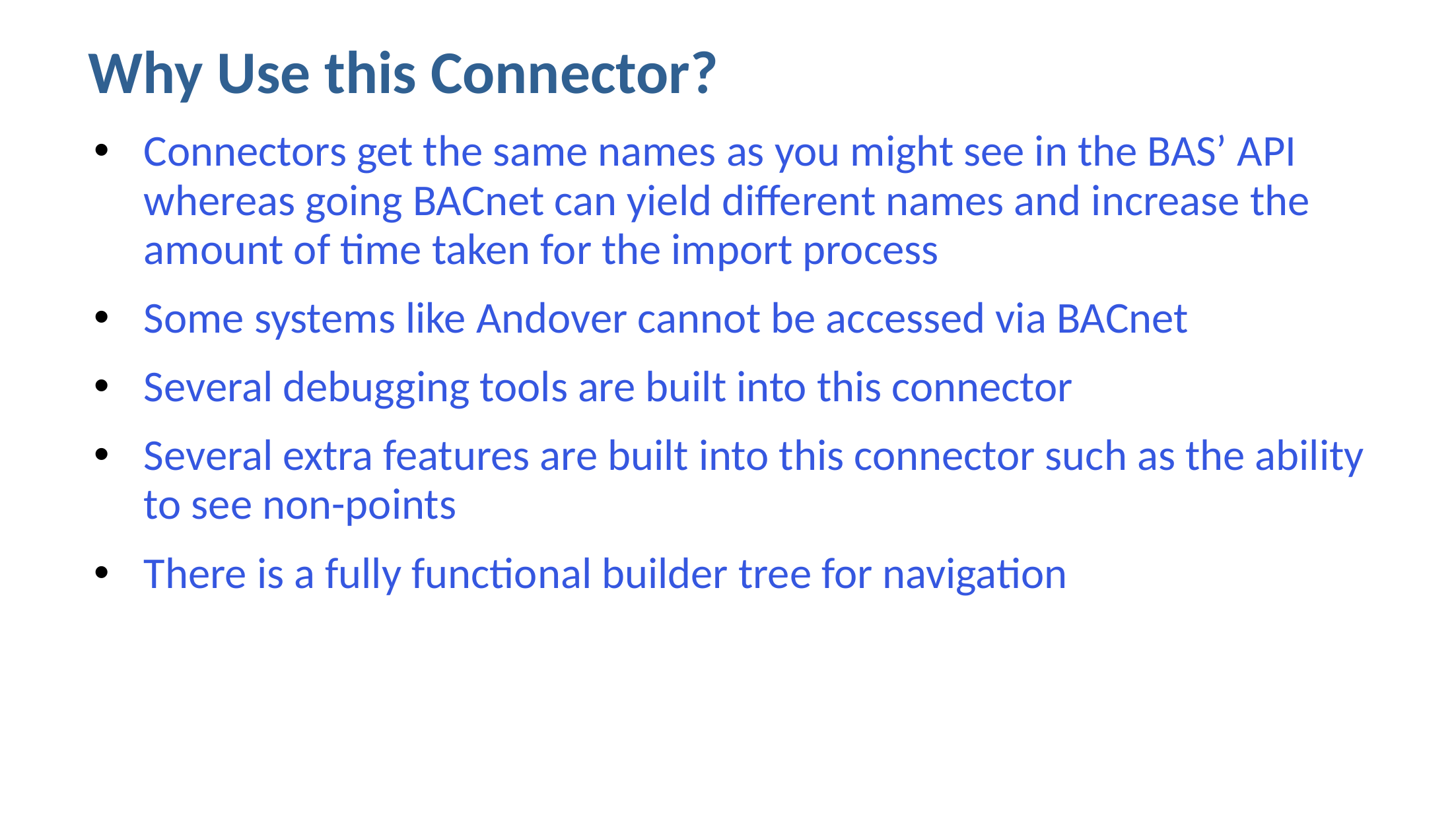

Why Use this Connector?
Connectors get the same names as you might see in the BAS’ API whereas going BACnet can yield different names and increase the amount of time taken for the import process
Some systems like Andover cannot be accessed via BACnet
Several debugging tools are built into this connector
Several extra features are built into this connector such as the ability to see non-points
There is a fully functional builder tree for navigation